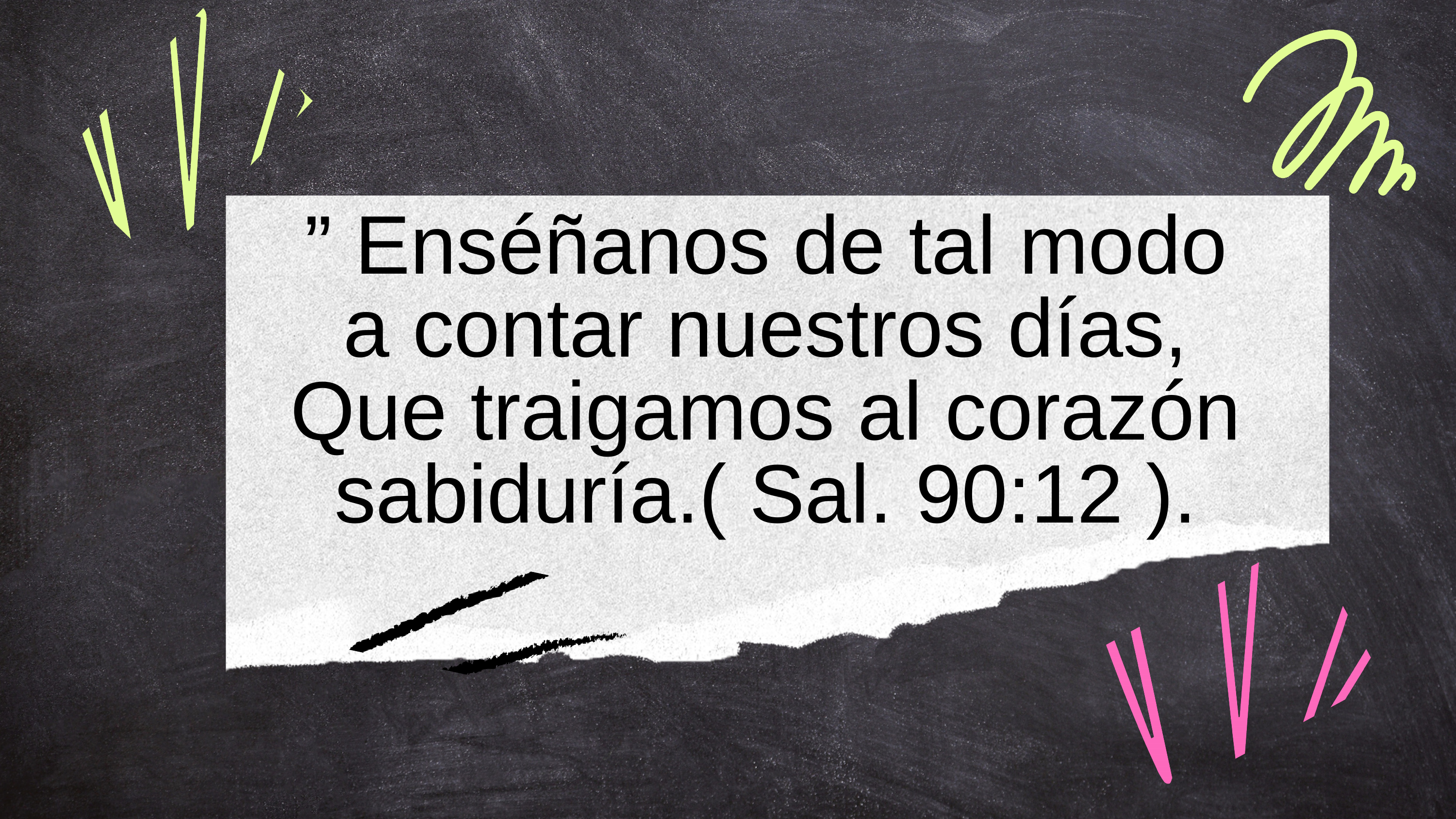

” Enséñanos de tal modo a contar nuestros días, Que traigamos al corazón sabiduría.( Sal. 90:12 ).